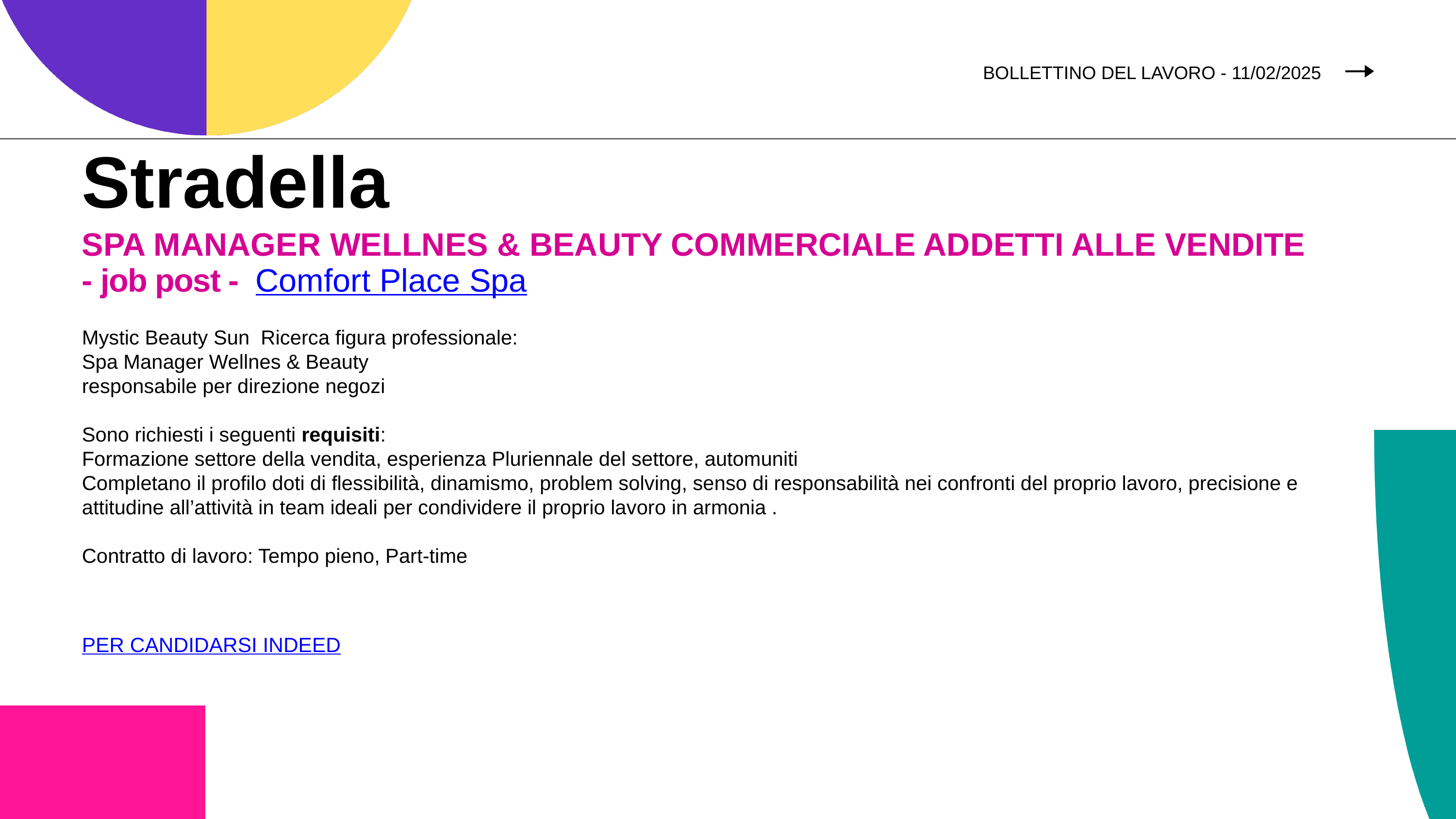

BOLLETTINO DEL LAVORO - 11/02/2025

Stradella
SPA MANAGER WELLNES & BEAUTY COMMERCIALE ADDETTI ALLE VENDITE - job post -  Comfort Place Spa
Mystic Beauty Sun  Ricerca figura professionale:
Spa Manager Wellnes & Beauty
responsabile per direzione negozi

Sono richiesti i seguenti requisiti:
Formazione settore della vendita, esperienza Pluriennale del settore, automuniti
Completano il profilo doti di flessibilità, dinamismo, problem solving, senso di responsabilità nei confronti del proprio lavoro, precisione e attitudine all’attività in team ideali per condividere il proprio lavoro in armonia .

Contratto di lavoro: Tempo pieno, Part-time

PER CANDIDARSI INDEED